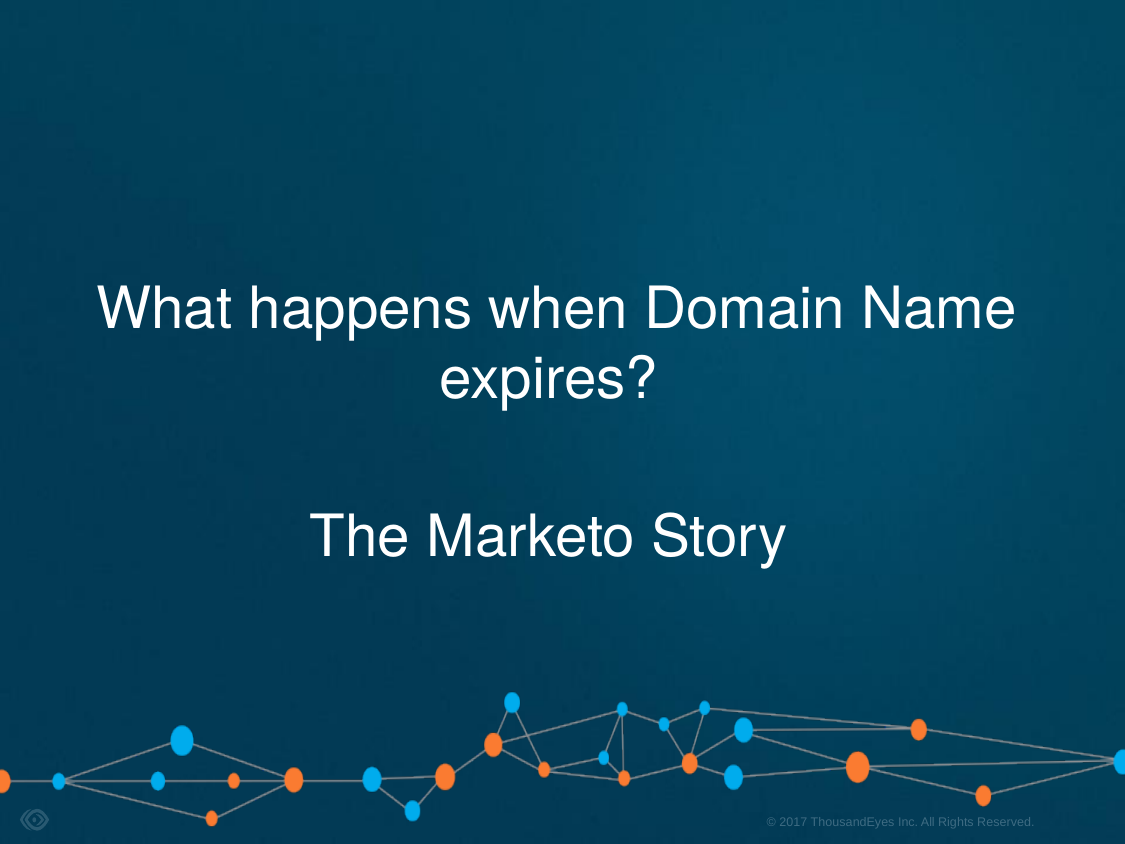

What happens when Domain Name expires?

The Marketo Story